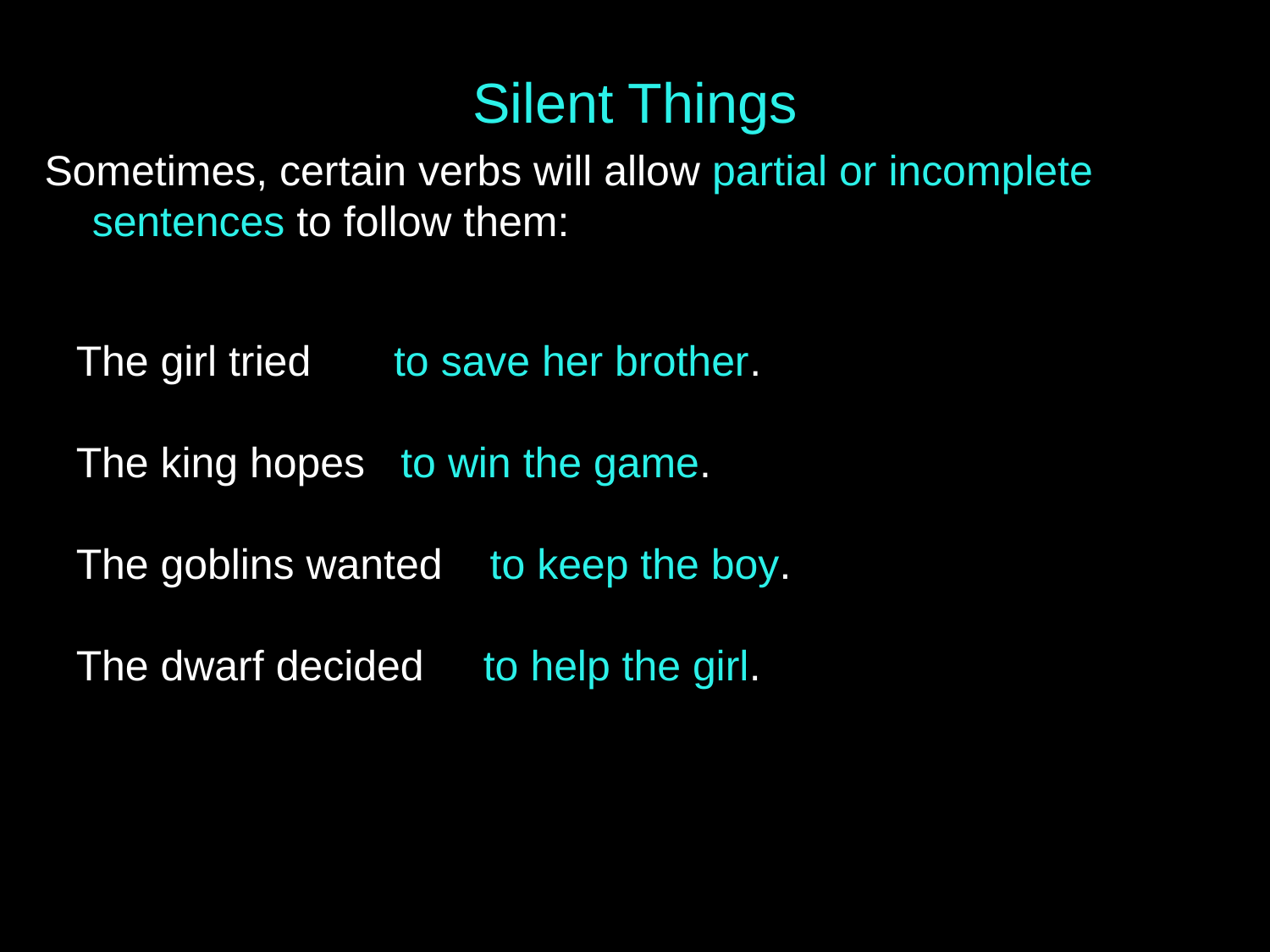

# Silent Things
Sometimes, certain verbs will allow partial or incomplete sentences to follow them:
The girl tried       to save her brother.

The king hopes   to win the game.

The goblins wanted    to keep the boy.

The dwarf decided     to help the girl.